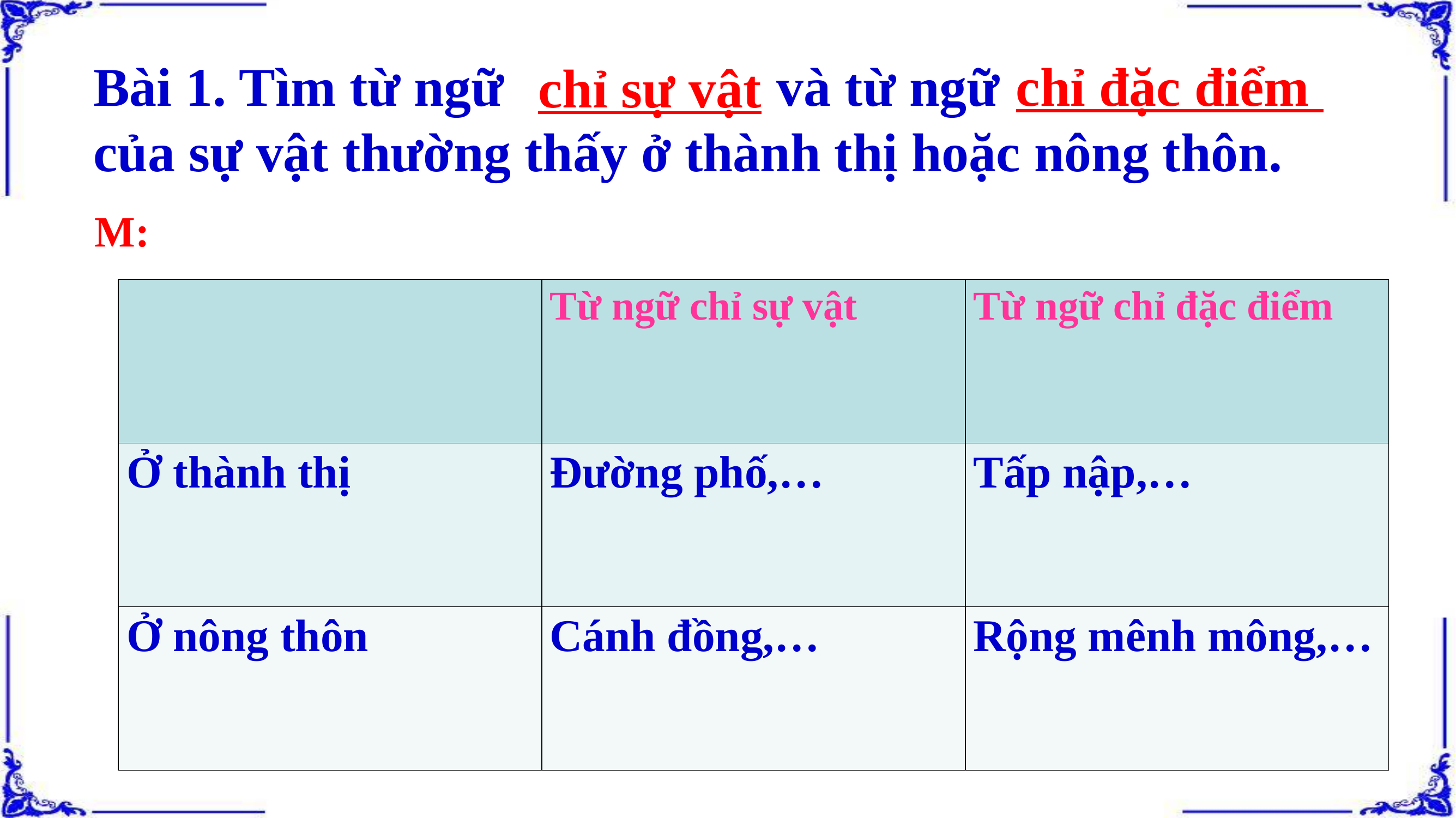

Bài 1. Tìm từ ngữ                    và từ ngữ                       của sự vật thường thấy ở thành thị hoặc nông thôn.
chỉ đặc điểm
chỉ sự vật
M:
|  | Từ ngữ chỉ sự vật | Từ ngữ chỉ đặc điểm |
| --- | --- | --- |
| Ở thành thị | Đường phố,… | Tấp nập,… |
| Ở nông thôn | Cánh đồng,… | Rộng mênh mông,… |